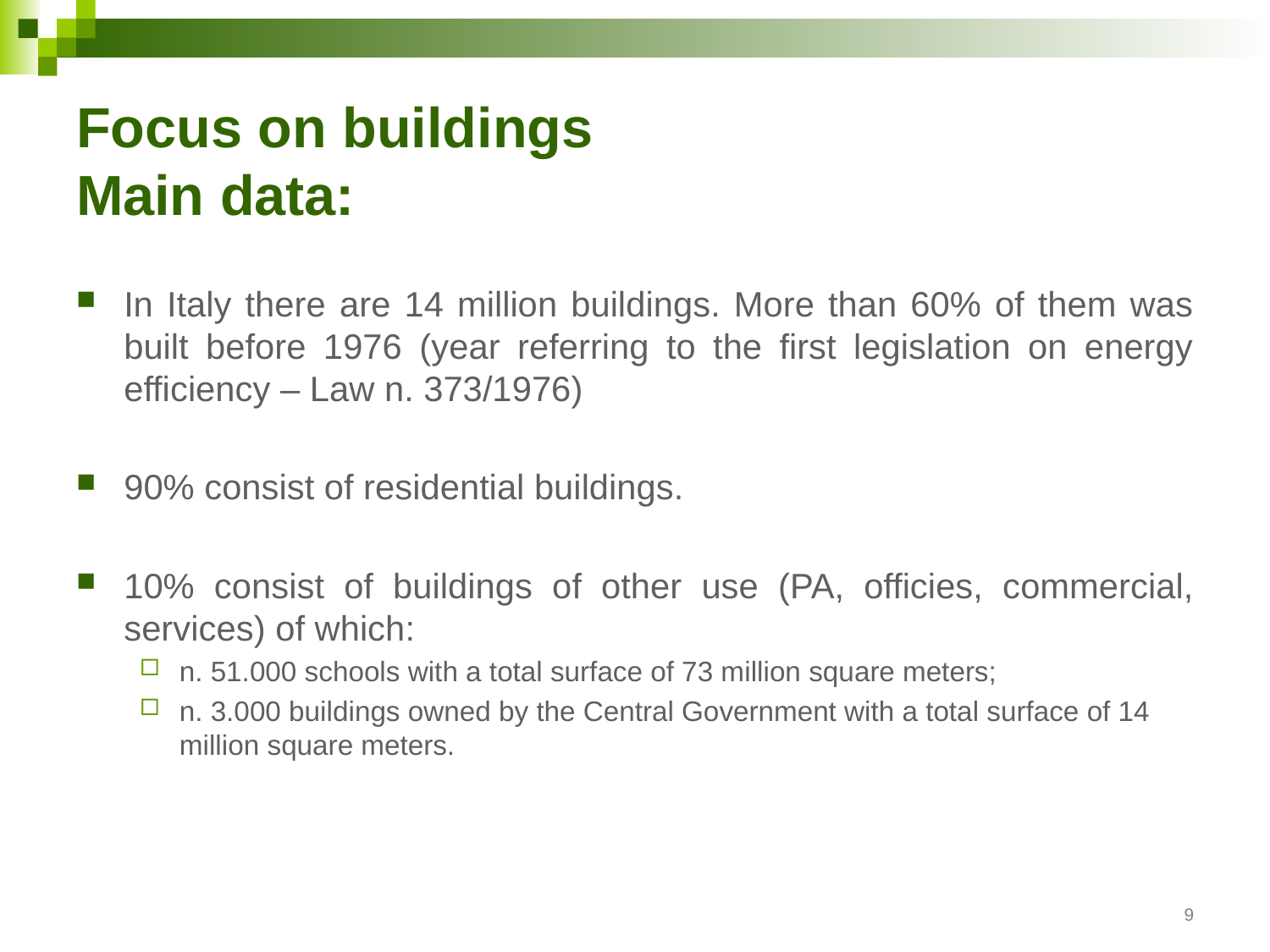

# Focus on buildings Main data:
In Italy there are 14 million buildings. More than 60% of them was built before 1976 (year referring to the first legislation on energy efficiency – Law n. 373/1976)

90% consist of residential buildings.

10% consist of buildings of other use (PA, officies, commercial, services) of which:
n. 51.000 schools with a total surface of 73 million square meters;
n. 3.000 buildings owned by the Central Government with a total surface of 14 million square meters.

9